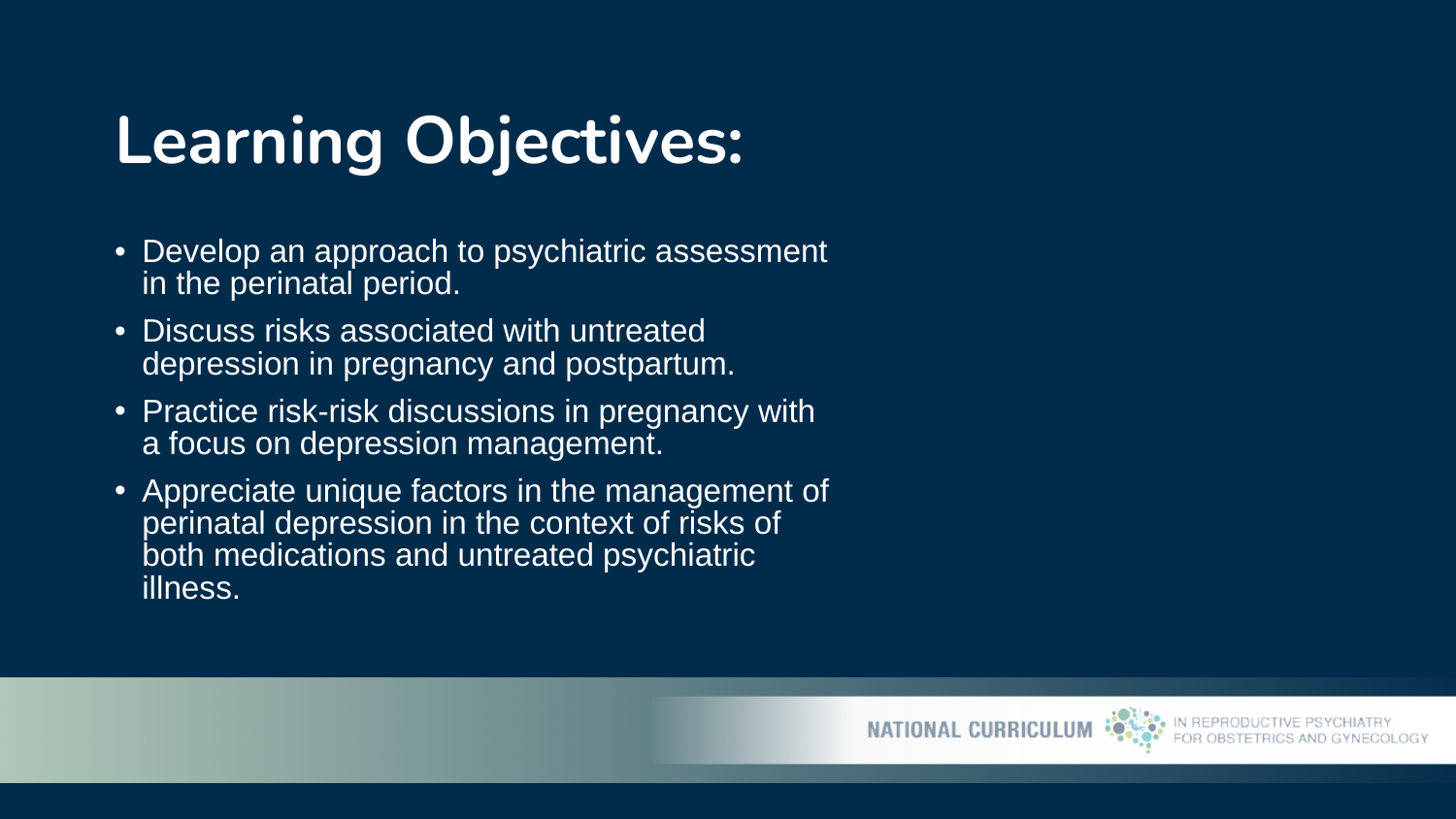

# Learning Objectives:
Develop an approach to psychiatric assessment in the perinatal period.
Discuss risks associated with untreated depression in pregnancy and postpartum.
Practice risk-risk discussions in pregnancy with a focus on depression management.
Appreciate unique factors in the management of perinatal depression in the context of risks of both medications and untreated psychiatric illness.